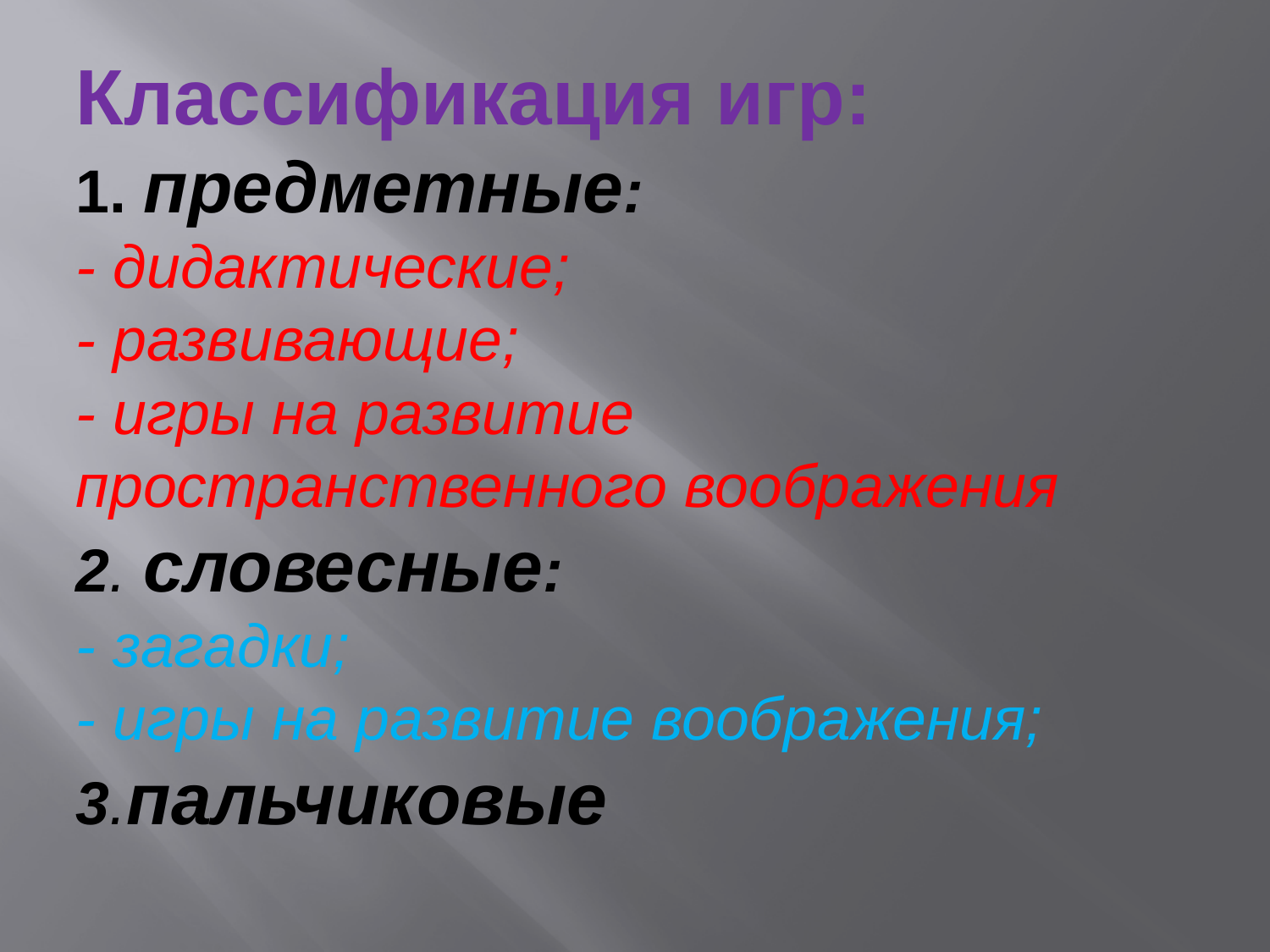

# Классификация игр: 1. предметные: - дидактические; - развивающие; - игры на развитие пространственного воображения 2. словесные: - загадки; - игры на развитие воображения; 3.пальчиковые